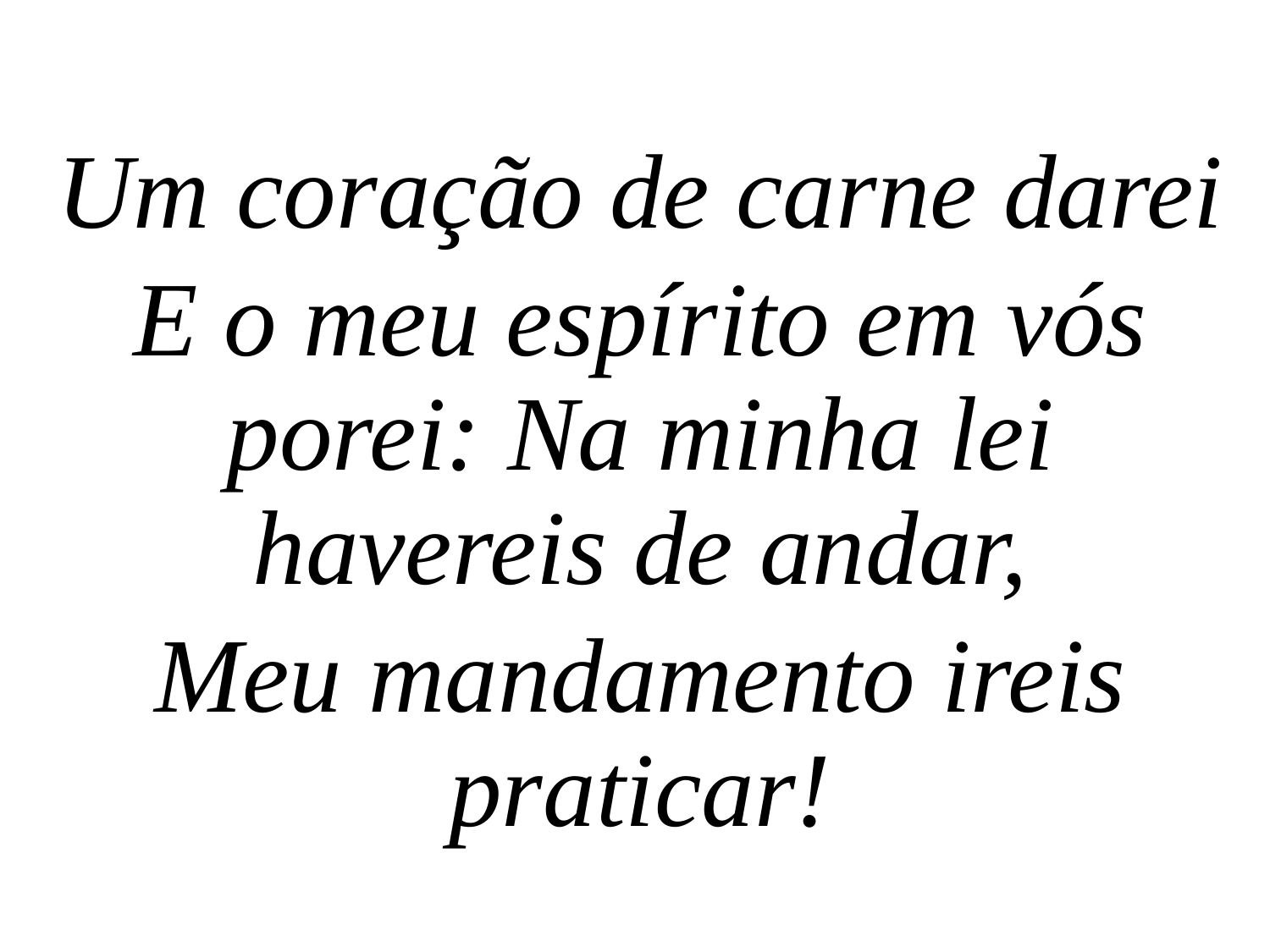

Um coração de carne darei
E o meu espírito em vós porei: Na minha lei havereis de andar,
Meu mandamento ireis praticar!